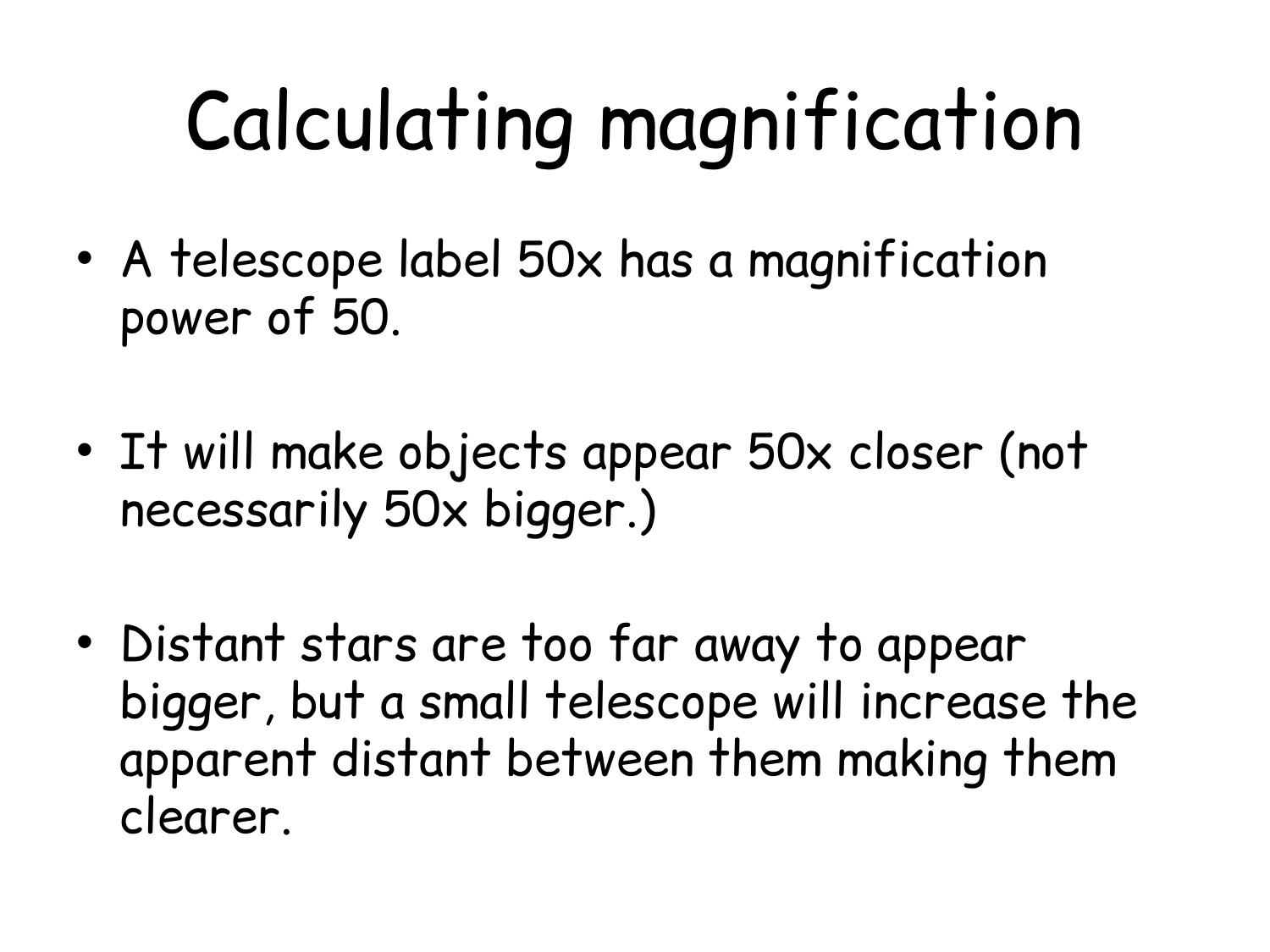

# Calculating magnification
A telescope label 50x has a magnification power of 50.

It will make objects appear 50x closer (not necessarily 50x bigger.)

Distant stars are too far away to appear bigger, but a small telescope will increase the apparent distant between them making them clearer.